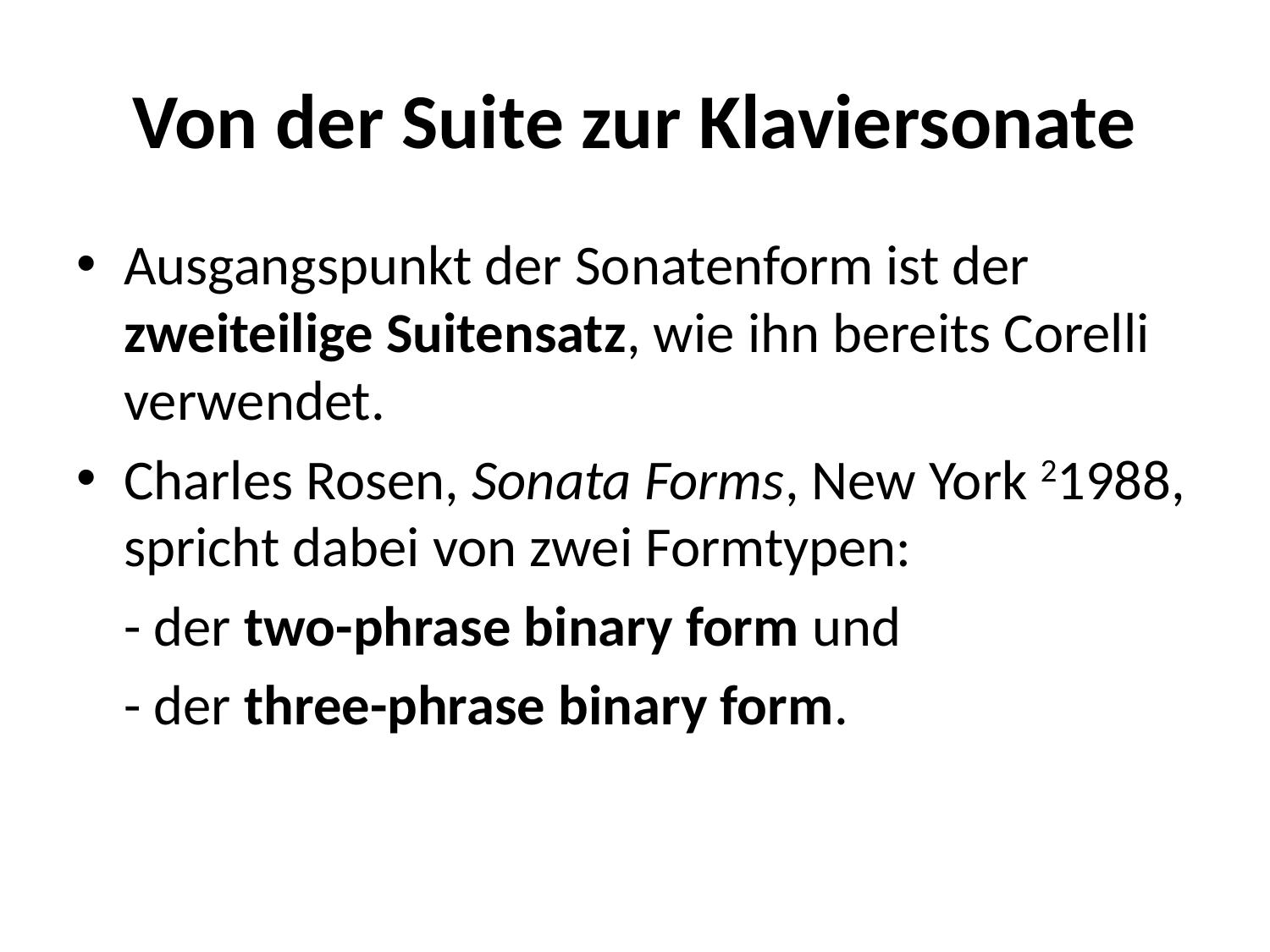

# Von der Suite zur Klaviersonate
Ausgangspunkt der Sonatenform ist der zweiteilige Suitensatz, wie ihn bereits Corelli verwendet.
Charles Rosen, Sonata Forms, New York 21988, spricht dabei von zwei Formtypen:
	- der two-phrase binary form und
	- der three-phrase binary form.